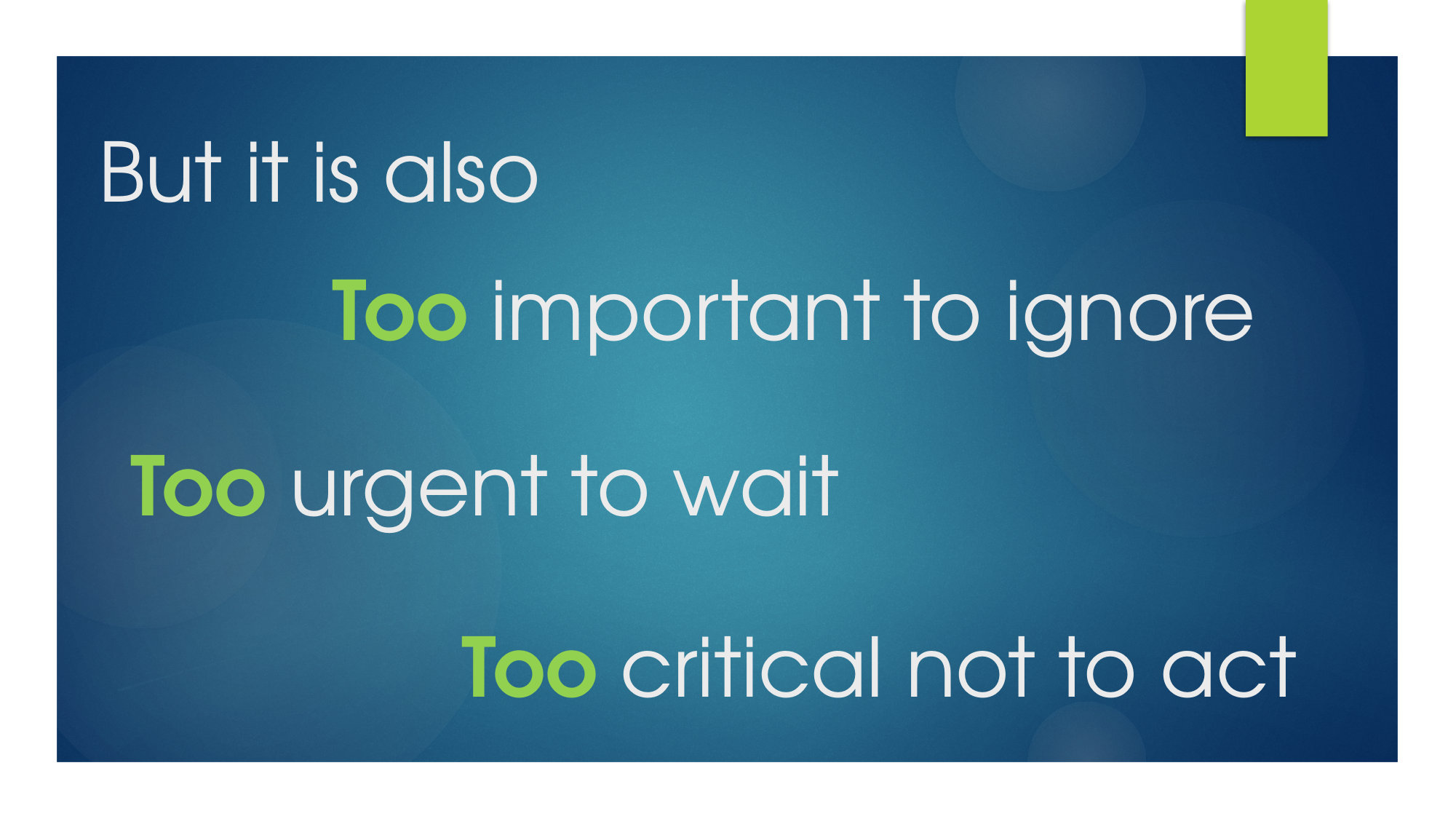

# But it is also
Too important to ignore
Too urgent to wait
Too critical not to act